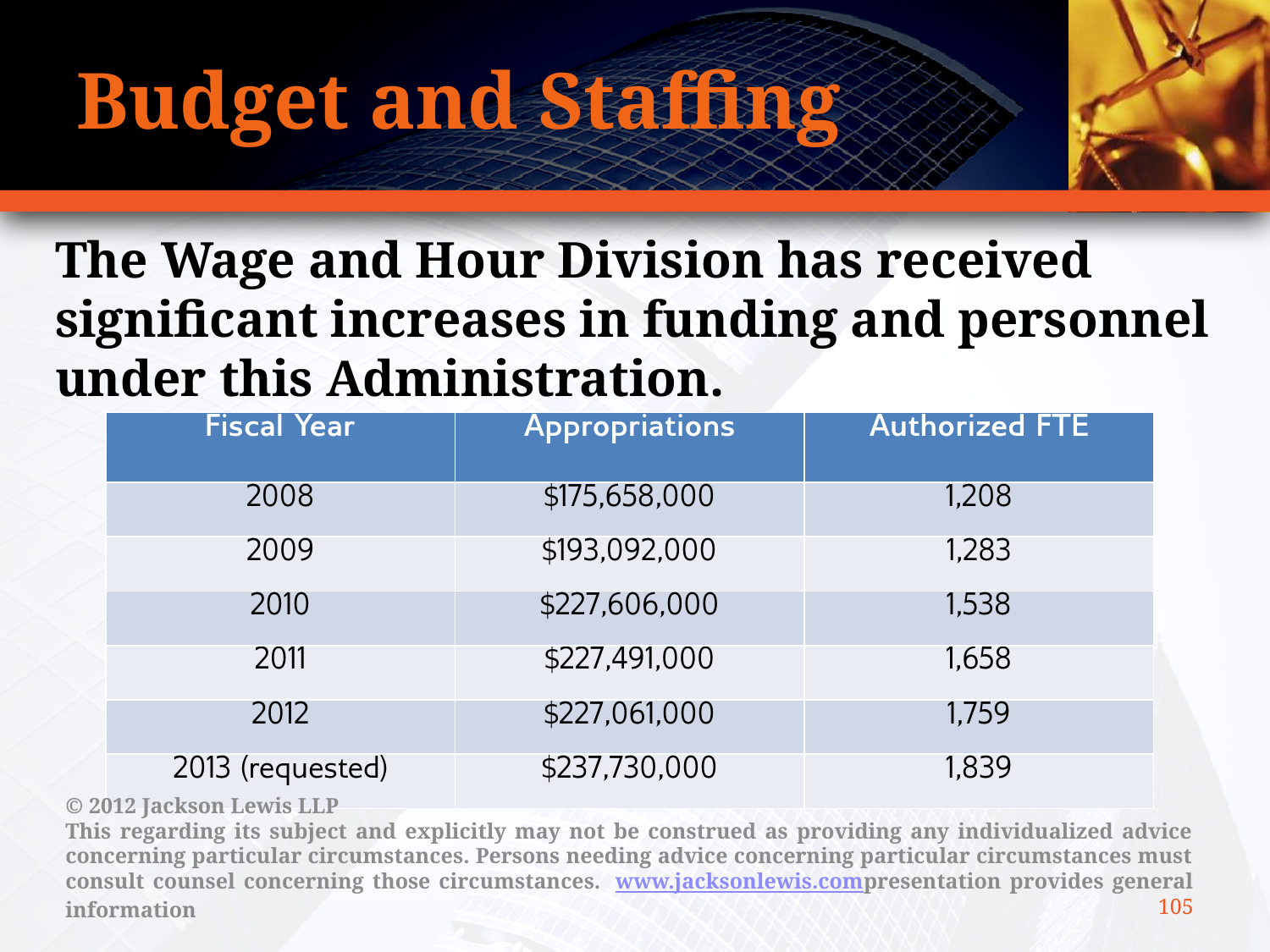

# Budget and Staffing
The Wage and Hour Division has received significant increases in funding and personnel under this Administration.

| Fiscal Year | Appropriations | Authorized FTE |
| --- | --- | --- |
| 2008 | $175,658,000 | 1,208 |
| 2009 | $193,092,000 | 1,283 |
| 2010 | $227,606,000 | 1,538 |
| 2011 | $227,491,000 | 1,658 |
| 2012 | $227,061,000 | 1,759 |
| 2013 (requested) | $237,730,000 | 1,839 |
© 2012 Jackson Lewis LLP
This regarding its subject and explicitly may not be construed as providing any individualized advice concerning particular circumstances. Persons needing advice concerning particular circumstances must consult counsel concerning those circumstances.  www.jacksonlewis.compresentation provides general information
105